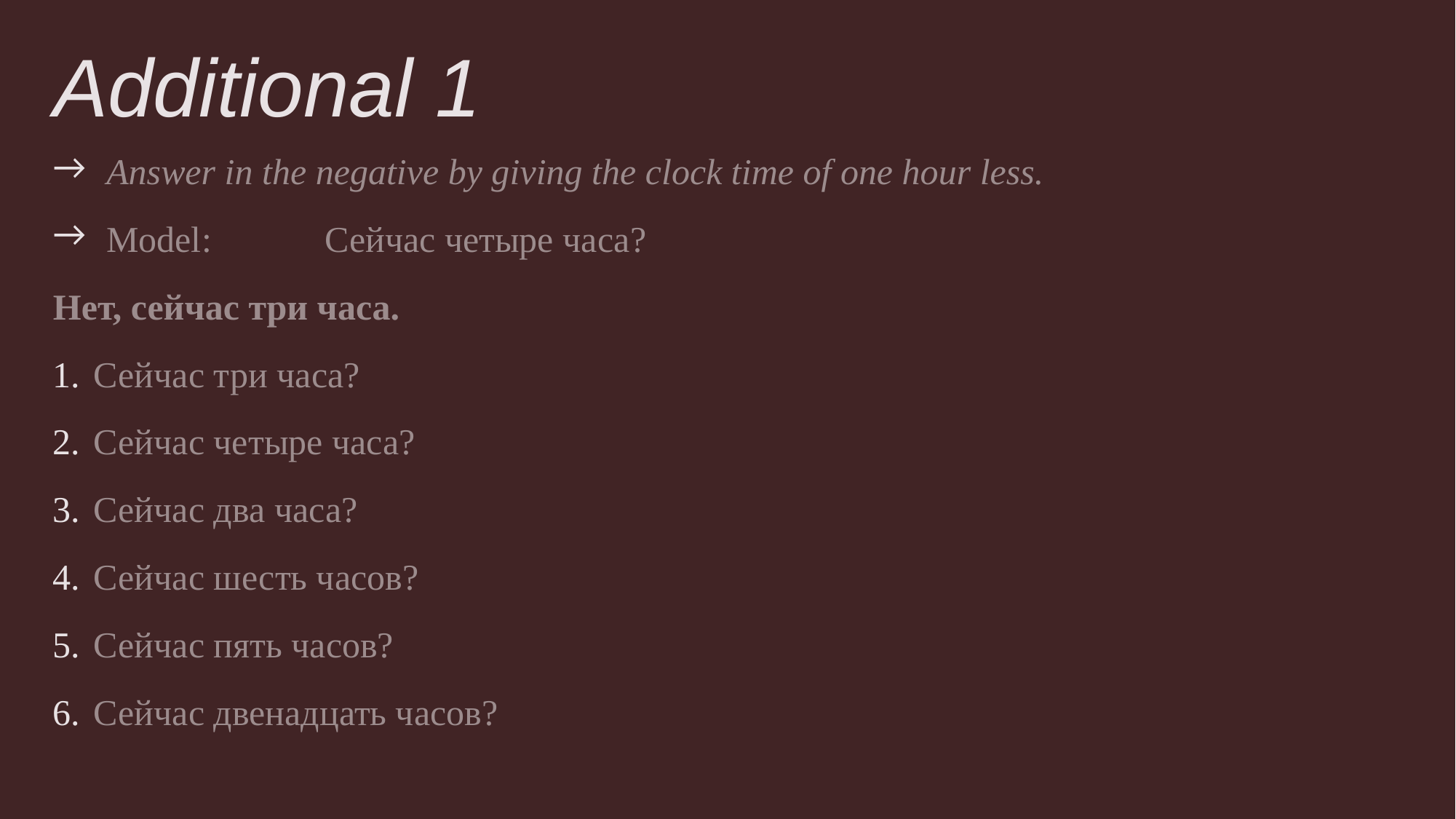

# Additional 1
Answer in the negative by giving the clock time of one hour less.
Model:		Сейчас четыре часа?
Нет, сейчас три часа.
Сейчас три часа?
Сейчас четыре часа?
Сейчас два часа?
Сейчас шесть часов?
Сейчас пять часов?
Сейчас двенадцать часов?